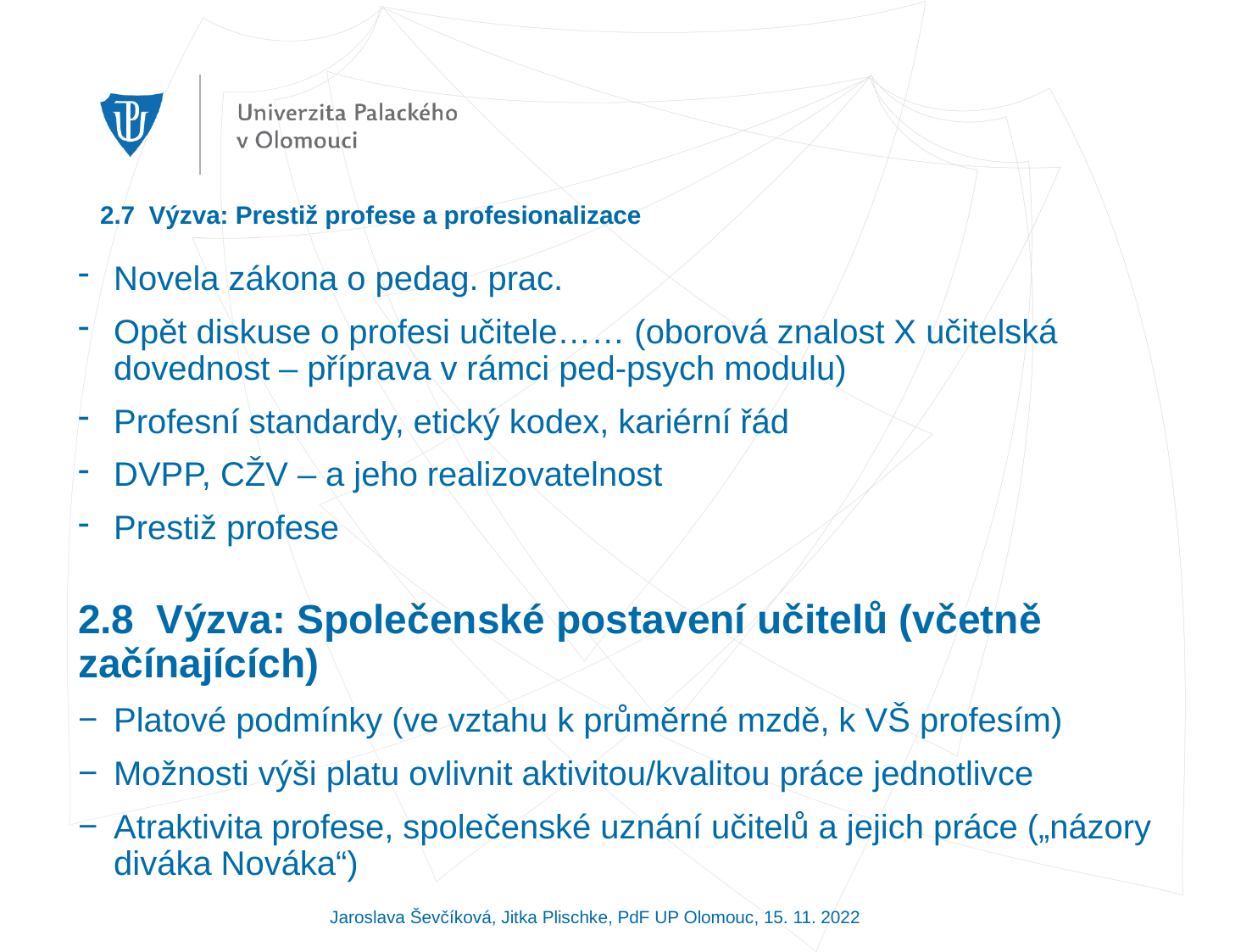

# 2.7  Výzva: Prestiž profese a profesionalizace
Novela zákona o pedag. prac.
Opět diskuse o profesi učitele…… (oborová znalost X učitelská dovednost – příprava v rámci ped-psych modulu)
Profesní standardy, etický kodex, kariérní řád
DVPP, CŽV – a jeho realizovatelnost
Prestiž profese

2.8  Výzva: Společenské postavení učitelů (včetně začínajících)
Platové podmínky (ve vztahu k průměrné mzdě, k VŠ profesím)
Možnosti výši platu ovlivnit aktivitou/kvalitou práce jednotlivce
Atraktivita profese, společenské uznání učitelů a jejich práce („názory diváka Nováka“)

Jaroslava Ševčíková, Jitka Plischke, PdF UP Olomouc, 15. 11. 2022